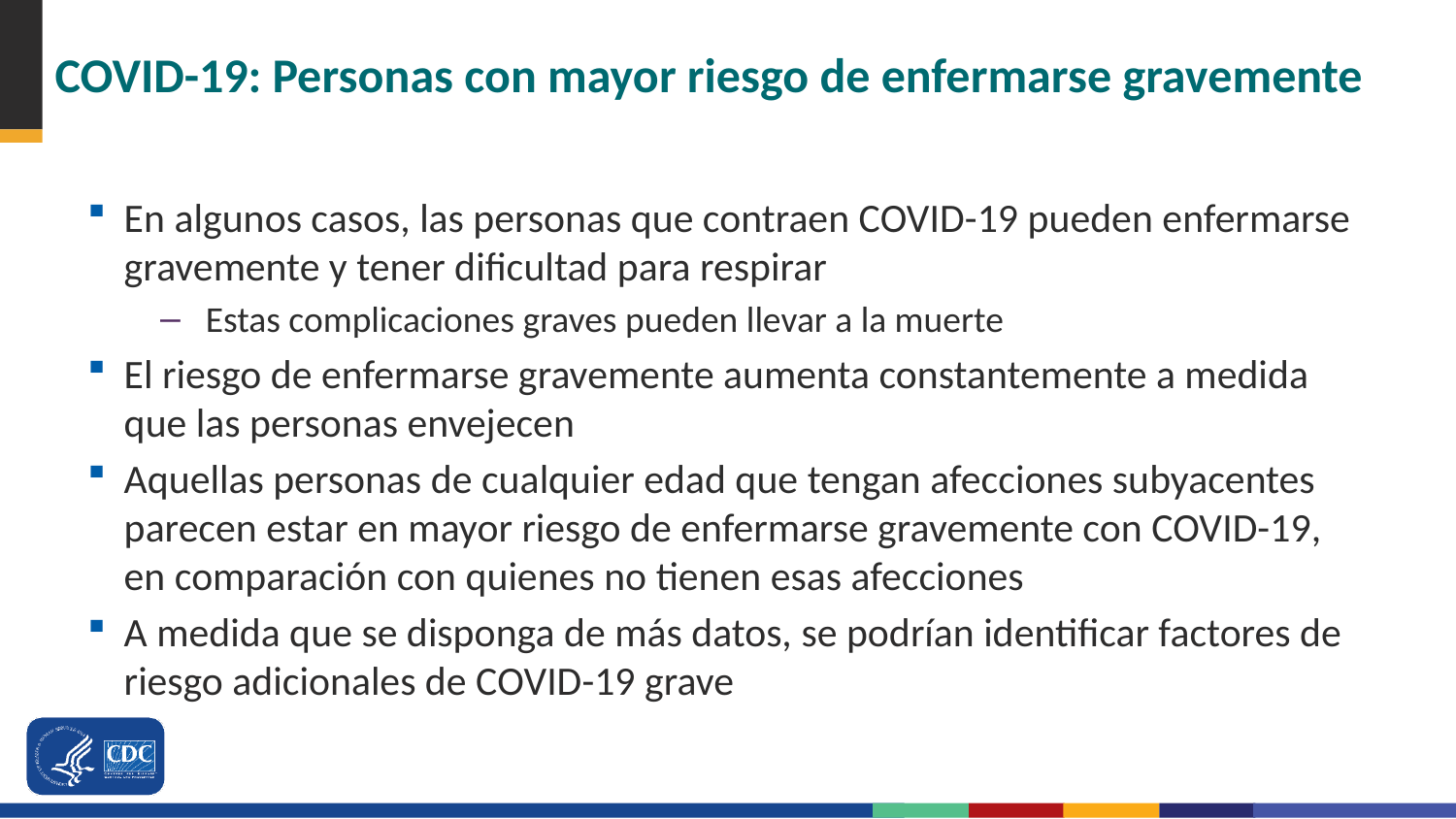

# COVID-19: Personas con mayor riesgo de enfermarse gravemente
En algunos casos, las personas que contraen COVID-19 pueden enfermarse gravemente y tener dificultad para respirar
Estas complicaciones graves pueden llevar a la muerte
El riesgo de enfermarse gravemente aumenta constantemente a medida que las personas envejecen
Aquellas personas de cualquier edad que tengan afecciones subyacentes parecen estar en mayor riesgo de enfermarse gravemente con COVID-19, en comparación con quienes no tienen esas afecciones
A medida que se disponga de más datos, se podrían identificar factores de riesgo adicionales de COVID-19 grave